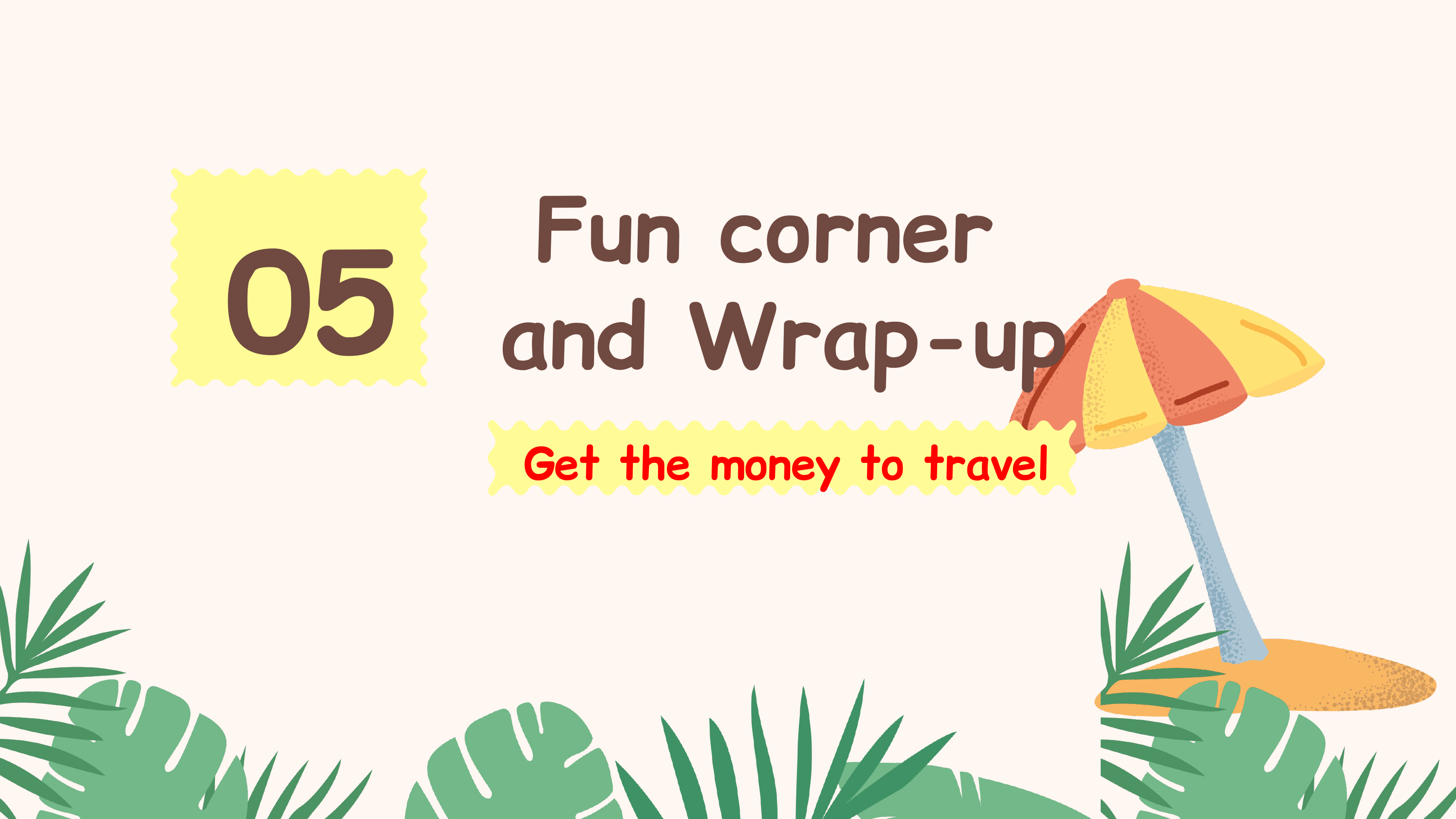

05
Fun corner
and Wrap-up
Get the money to travel